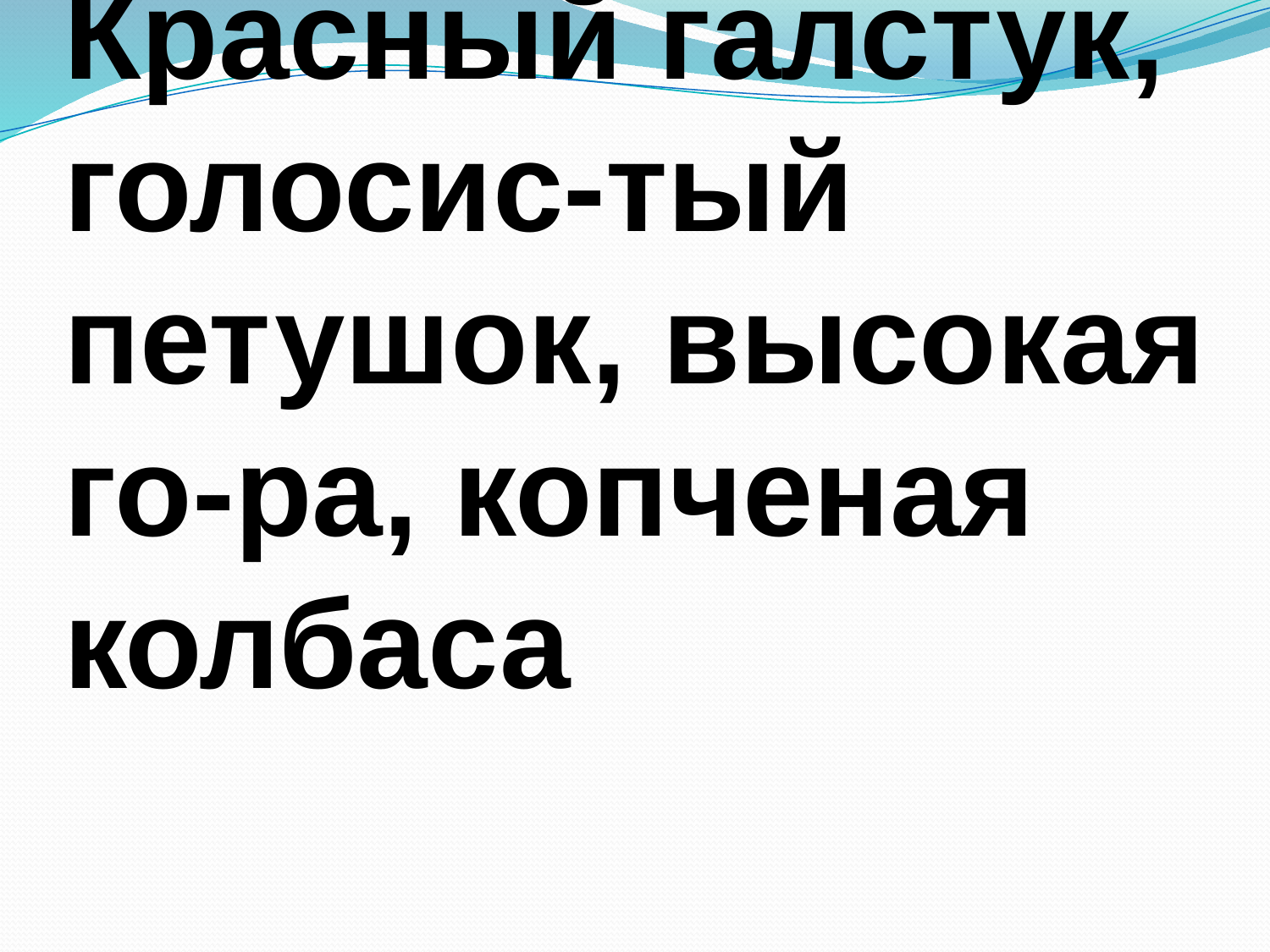

# Проверь себя: Красный галстук, голосис-тый петушок, высокая го-ра, копченая колбаса